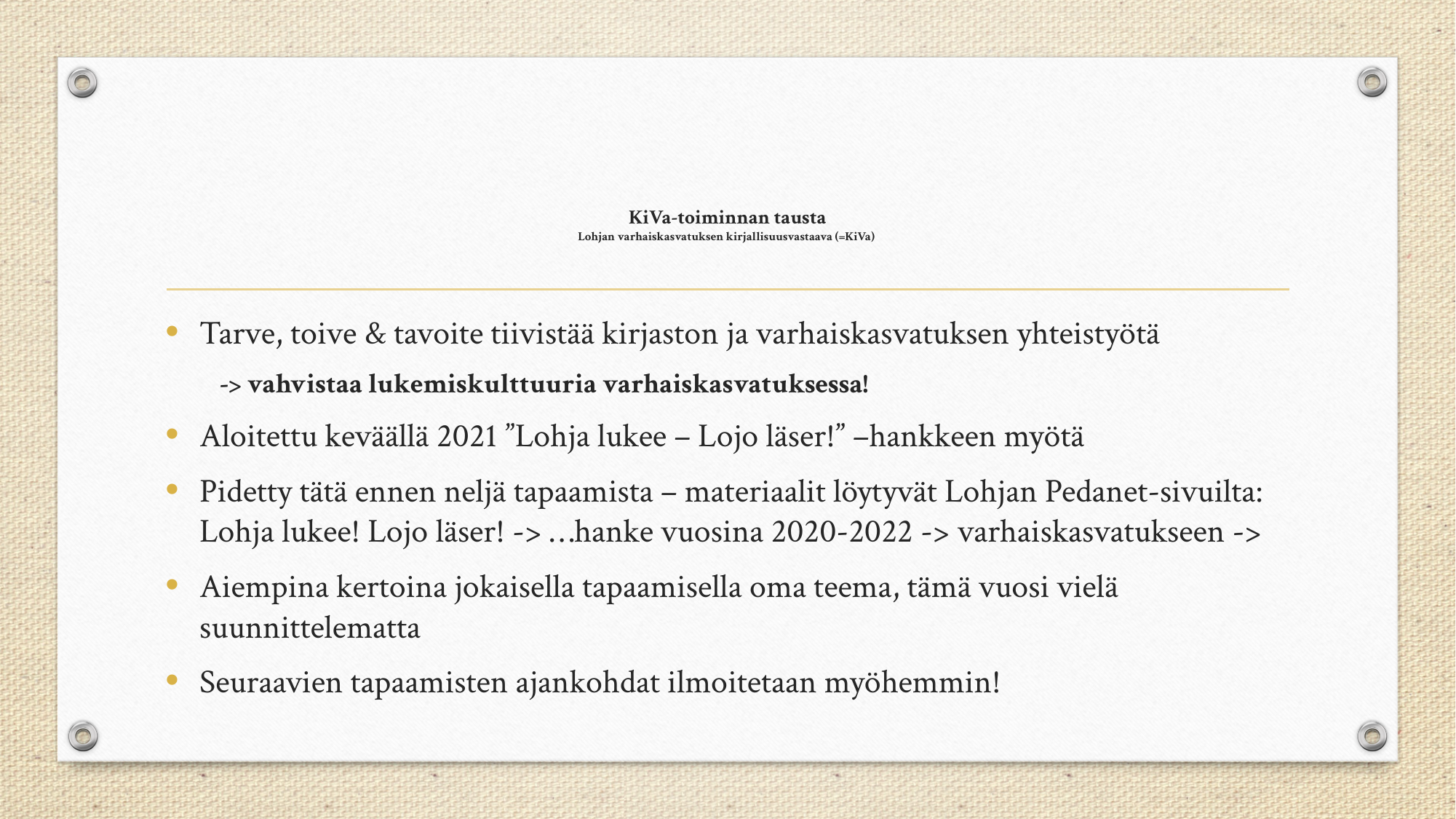

# KiVa-toiminnan tausta Lohjan varhaiskasvatuksen kirjallisuusvastaava (=KiVa)
Tarve, toive & tavoite tiivistää kirjaston ja varhaiskasvatuksen yhteistyötä
-> vahvistaa lukemiskulttuuria varhaiskasvatuksessa!
Aloitettu keväällä 2021 ”Lohja lukee – Lojo läser!” –hankkeen myötä
Pidetty tätä ennen neljä tapaamista – materiaalit löytyvät Lohjan Pedanet-sivuilta:
Lohja lukee! Lojo läser! -> …hanke vuosina 2020-2022 -> varhaiskasvatukseen ->
Aiempina kertoina jokaisella tapaamisella oma teema, tämä vuosi vielä suunnittelematta
Seuraavien tapaamisten ajankohdat ilmoitetaan myöhemmin!